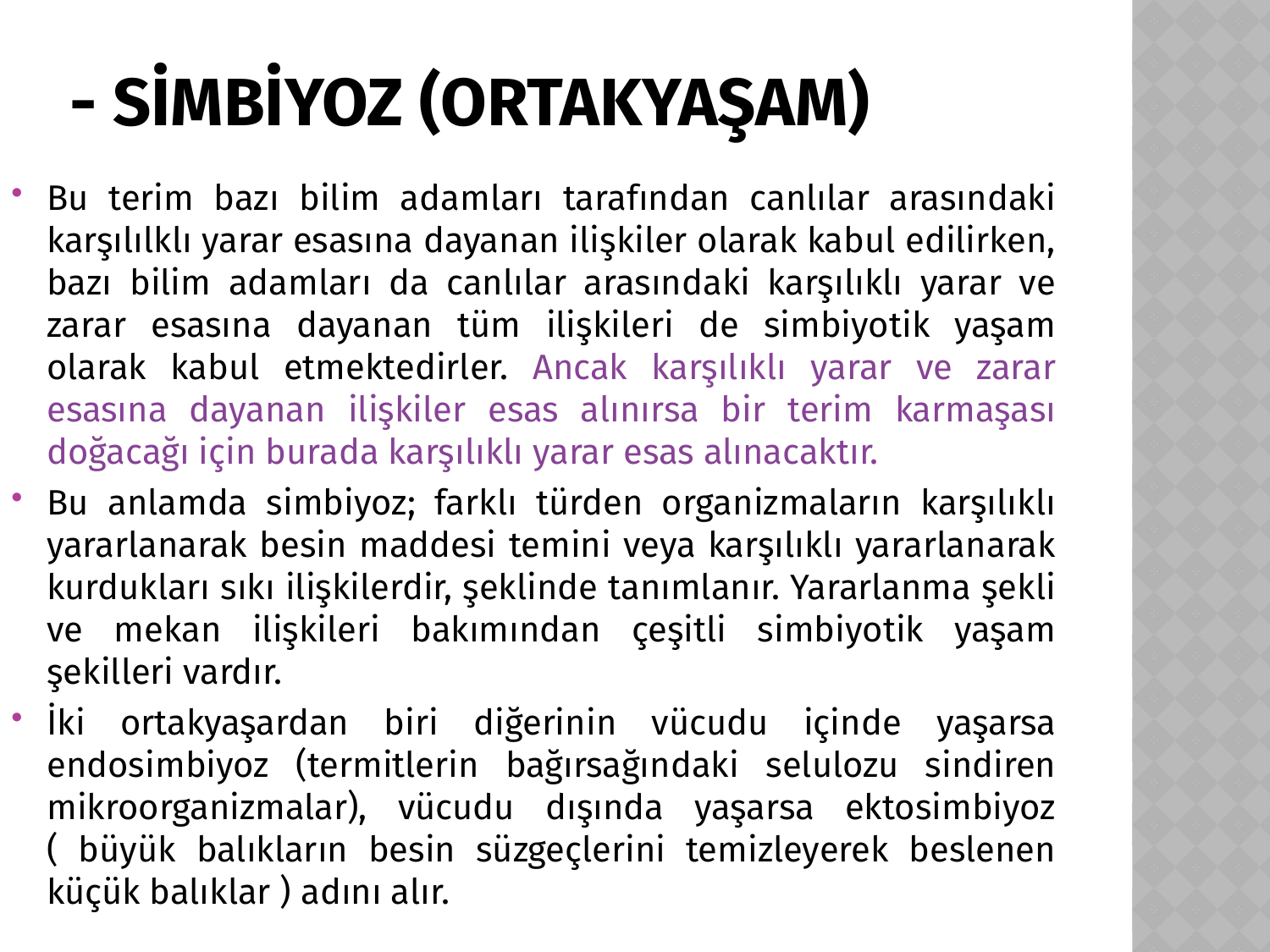

# - Simbiyoz (ortakyaşam)
Bu terim bazı bilim adamları tarafından canlılar arasındaki karşılılklı yarar esasına dayanan ilişkiler olarak kabul edilirken, bazı bilim adamları da canlılar arasındaki karşılıklı yarar ve zarar esasına dayanan tüm ilişkileri de simbiyotik yaşam olarak kabul etmektedirler. Ancak karşılıklı yarar ve zarar esasına dayanan ilişkiler esas alınırsa bir terim karmaşası doğacağı için burada karşılıklı yarar esas alınacaktır.
Bu anlamda simbiyoz; farklı türden organizmaların karşılıklı yararlanarak besin maddesi temini veya karşılıklı yararlanarak kurdukları sıkı ilişkilerdir, şeklinde tanımlanır. Yararlanma şekli ve mekan ilişkileri bakımından çeşitli simbiyotik yaşam şekilleri vardır.
İki ortakyaşardan biri diğerinin vücudu içinde yaşarsa endosimbiyoz (termitlerin bağırsağındaki selulozu sindiren mikroorganizmalar), vücudu dışında yaşarsa ektosimbiyoz ( büyük balıkların besin süzgeçlerini temizleyerek beslenen küçük balıklar ) adını alır.